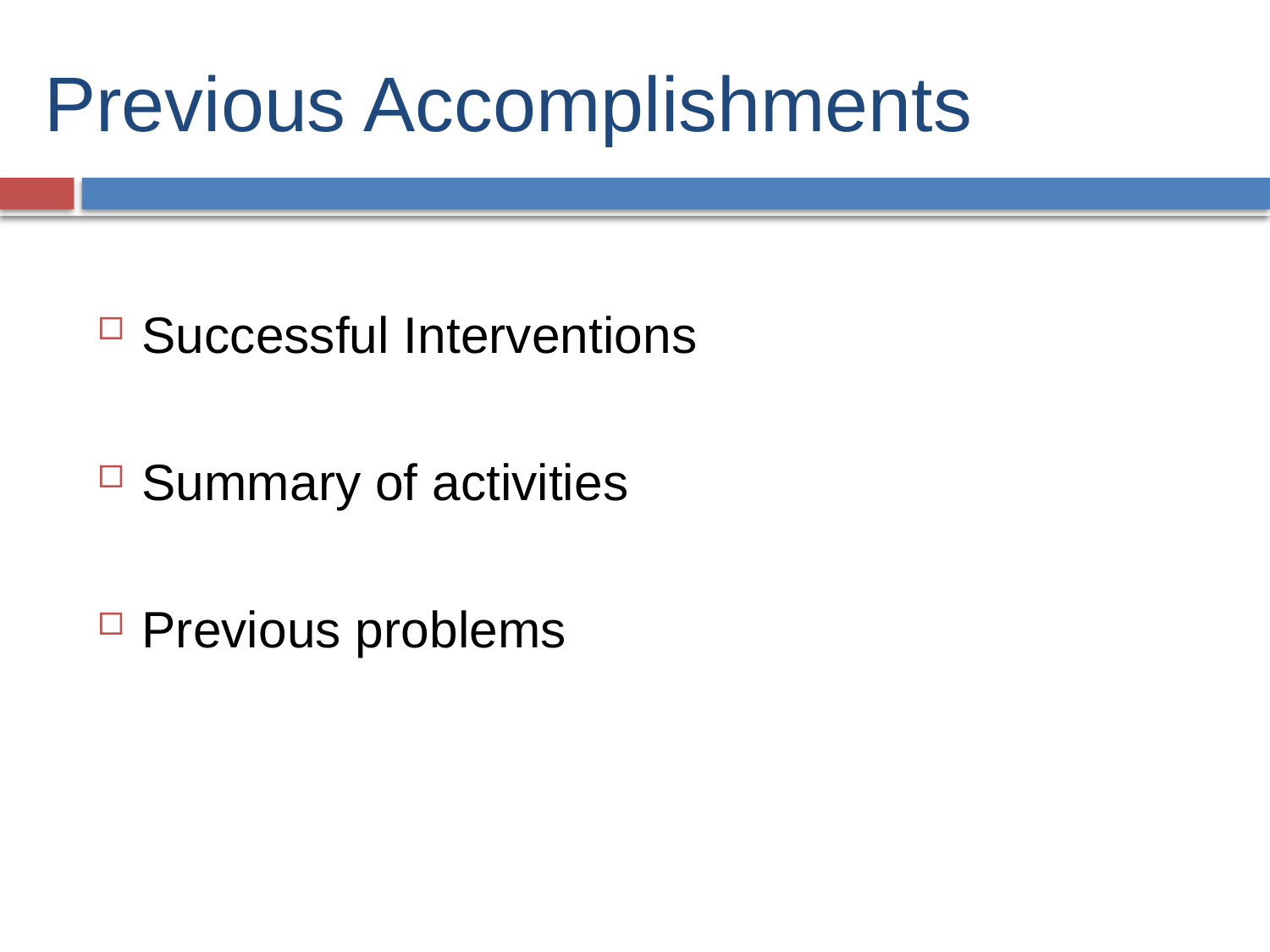

# Previous Accomplishments

Successful Interventions

Summary of activities

Previous problems